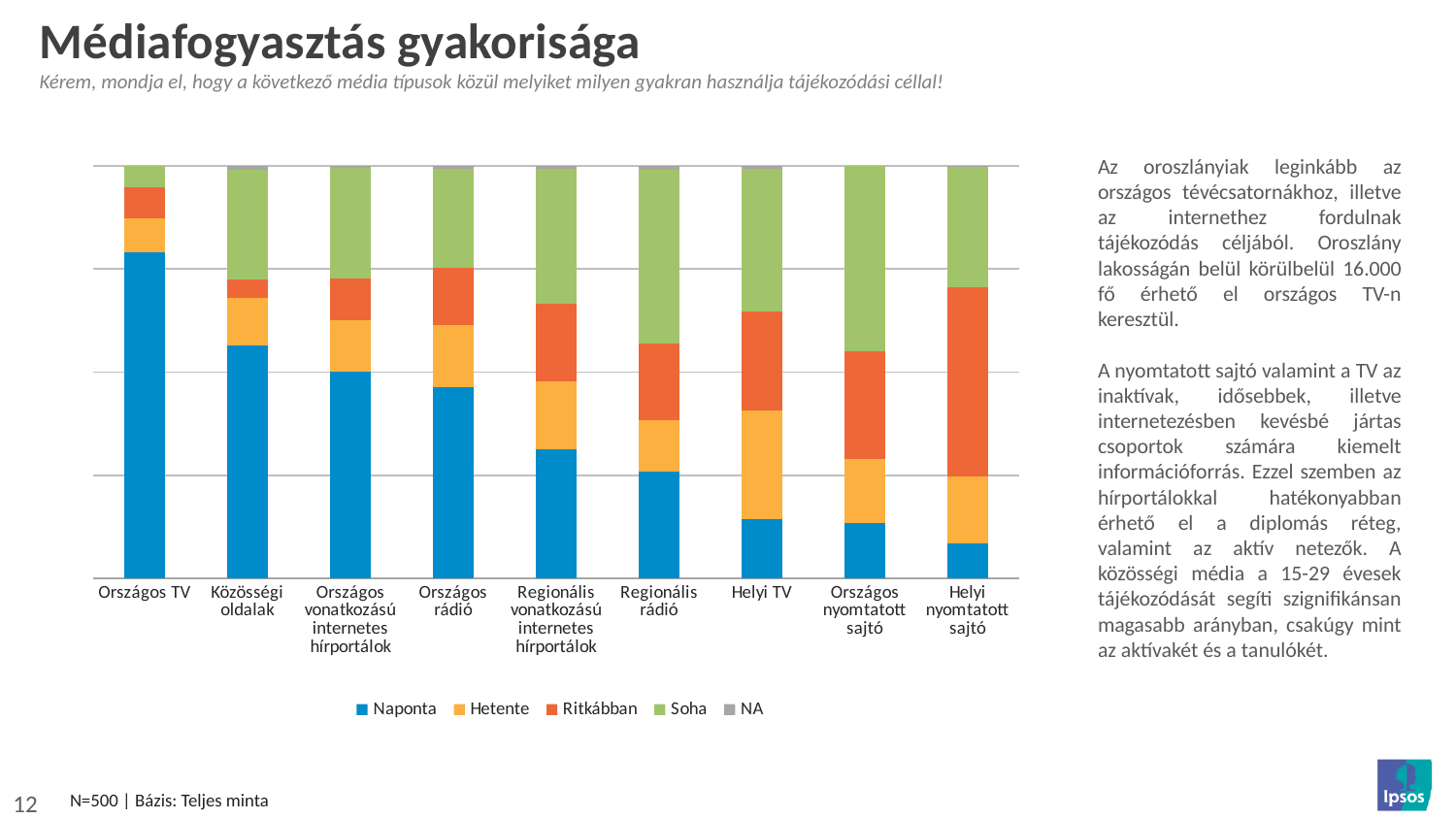

# Médiafogyasztás gyakorisága
Kérem, mondja el, hogy a következő média típusok közül melyiket milyen gyakran használja tájékozódási céllal!

### Chart

| Category | Naponta | Hetente | Ritkábban | Soha | NA |
|---|---|---|---|---|---|
| Országos TV | 79.0 | 8.4 | 7.4 | 5.2 | 0.0 |
| Közösségi oldalak | 56.39999999999999 | 11.600000000000001 | 4.4 | 26.6 | 1.0 |
| Országos vonatkozású internetes hírportálok | 50.2 | 12.4 | 10.0 | 27.0 | 0.4000000000000057 |
| Országos rádió | 46.400000000000006 | 15.0 | 13.8 | 24.2 | 0.5999999999999943 |
| Regionális vonatkozású internetes hírportálok | 31.2 | 16.6 | 18.8 | 32.800000000000004 | 0.5999999999999943 |
| Regionális rádió | 25.8 | 12.6 | 18.6 | 42.0 | 1.0 |
| Helyi TV | 14.399999999999999 | 26.200000000000003 | 24.0 | 34.599999999999994 | 0.8000000000000114 |
| Országos nyomtatott sajtó | 13.4 | 15.6 | 26.0 | 45.0 | 0.0 |
| Helyi nyomtatott sajtó | 8.4 | 16.2 | 45.99999999999999 | 29.2 | 0.20000000000000284 |
Az oroszlányiak leginkább az országos tévécsatornákhoz, illetve az internethez fordulnak tájékozódás céljából. Oroszlány lakosságán belül körülbelül 16.000 fő érhető el országos TV-n keresztül.

A nyomtatott sajtó valamint a TV az inaktívak, idősebbek, illetve internetezésben kevésbé jártas csoportok számára kiemelt információforrás. Ezzel szemben az hírportálokkal hatékonyabban érhető el a diplomás réteg, valamint az aktív netezők. A közösségi média a 15-29 évesek tájékozódását segíti szignifikánsan magasabb arányban, csakúgy mint az aktívakét és a tanulókét.

N=500 | Bázis: Teljes minta